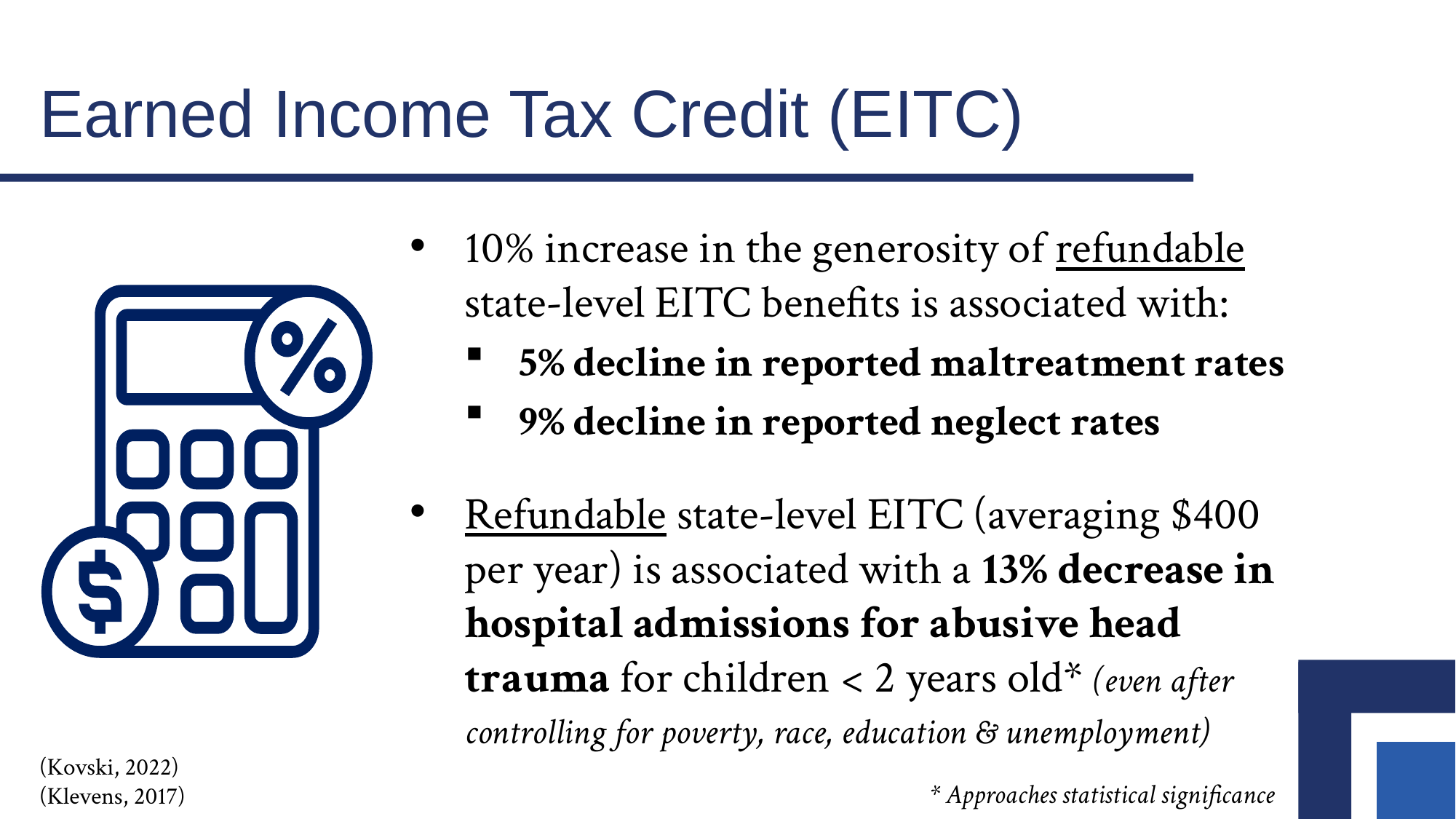

# Earned Income Tax Credit (EITC)
10% increase in the generosity of refundable state-level EITC benefits is associated with:
5% decline in reported maltreatment rates
9% decline in reported neglect rates

Refundable state-level EITC (averaging $400 per year) is associated with a 13% decrease in hospital admissions for abusive head trauma for children < 2 years old* (even after controlling for poverty, race, education & unemployment)

(Kovski, 2022)
(Klevens, 2017)
* Approaches statistical significance